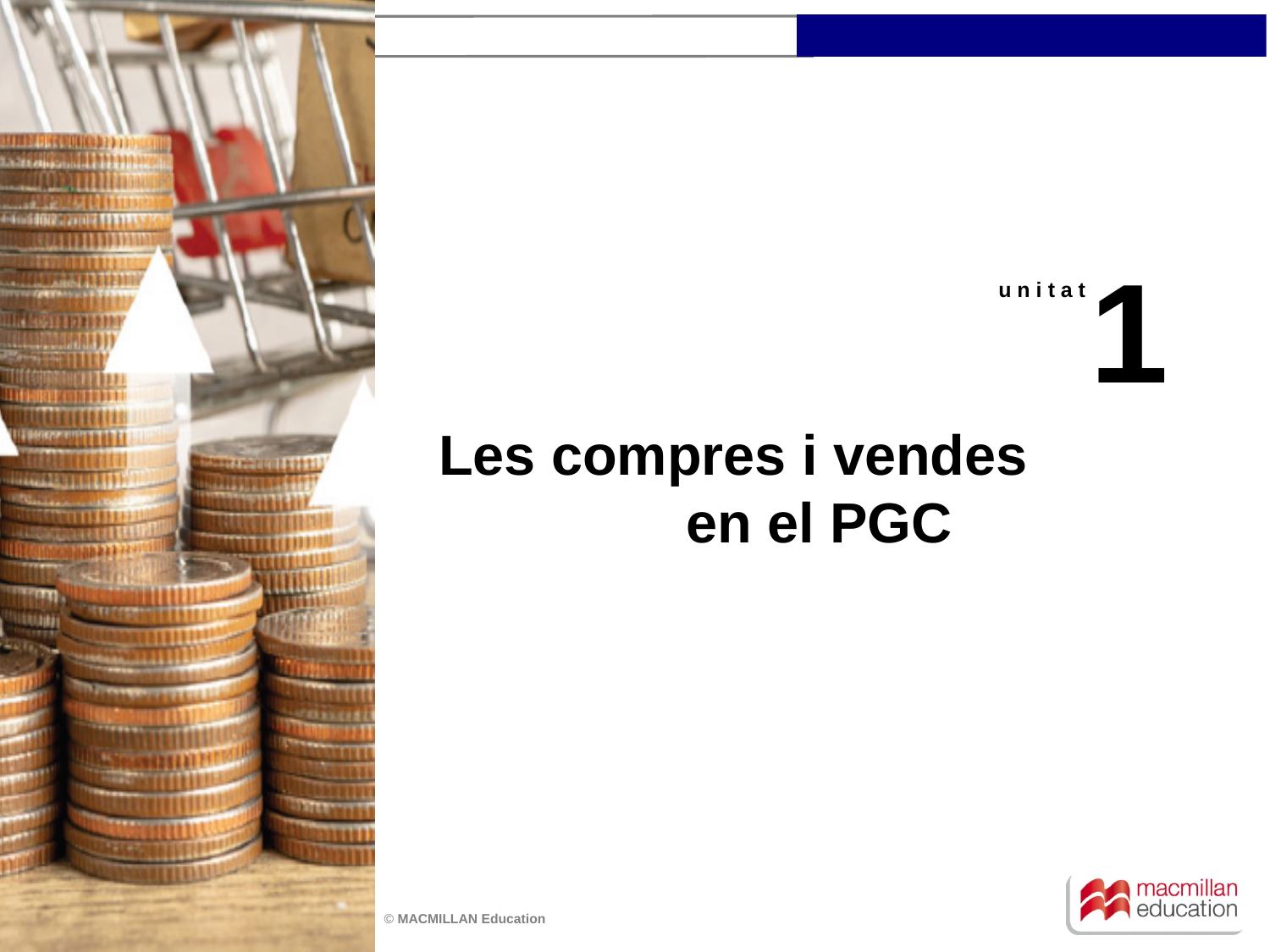

1
u n i t a t
Les compres i vendes            en el PGC